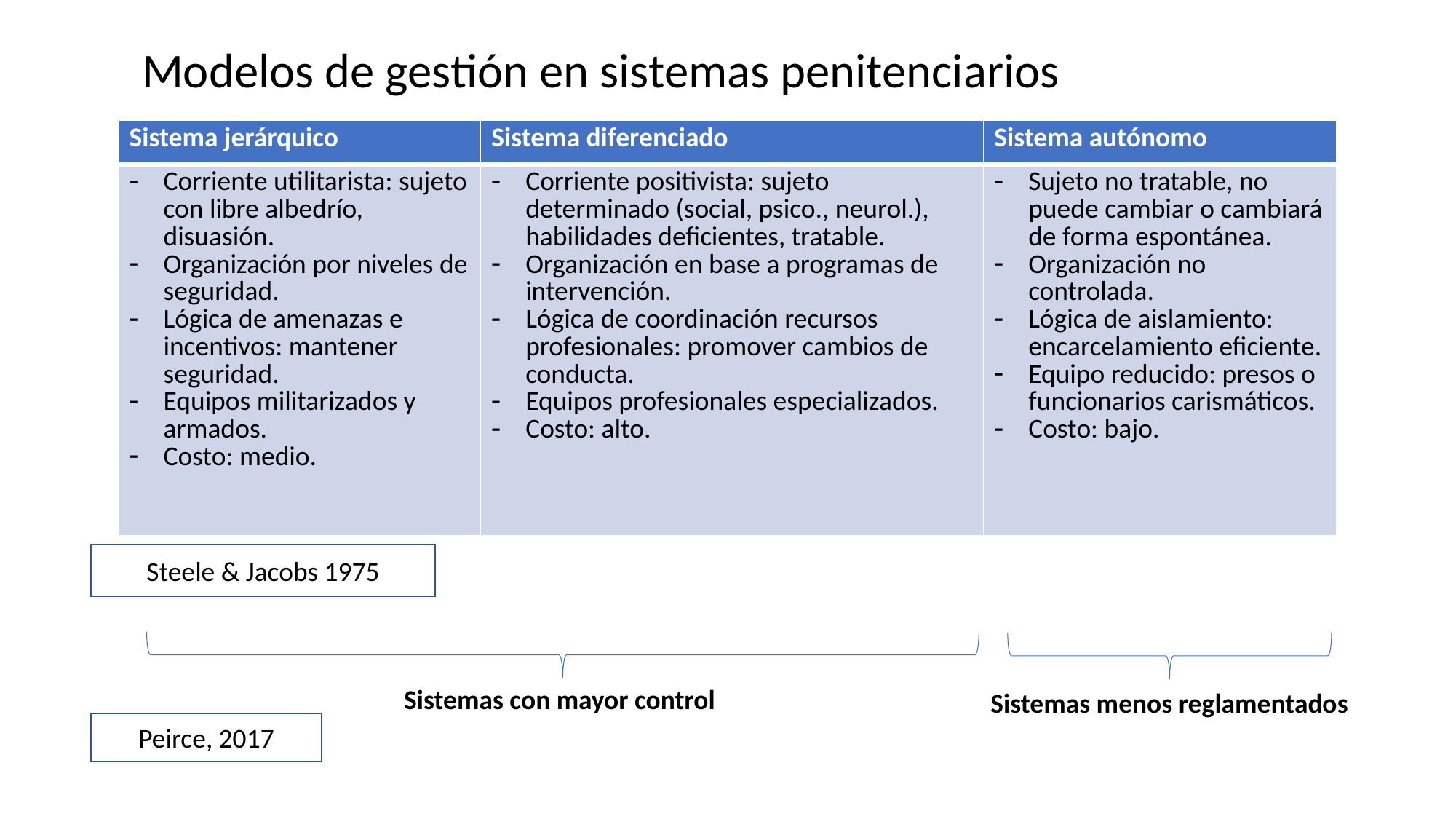

# Modelos de gestión en sistemas penitenciarios
| Sistema jerárquico | Sistema diferenciado | Sistema autónomo |
| --- | --- | --- |
| Corriente utilitarista: sujeto con libre albedrío, disuasión. Organización por niveles de seguridad. Lógica de amenazas e incentivos: mantener seguridad. Equipos militarizados y armados. Costo: medio. | Corriente positivista: sujeto determinado (social, psico., neurol.), habilidades deficientes, tratable. Organización en base a programas de intervención. Lógica de coordinación recursos profesionales: promover cambios de conducta. Equipos profesionales especializados. Costo: alto. | Sujeto no tratable, no puede cambiar o cambiará de forma espontánea. Organización no controlada. Lógica de aislamiento: encarcelamiento eficiente. Equipo reducido: presos o funcionarios carismáticos. Costo: bajo. |

Steele & Jacobs 1975
Sistemas menos reglamentados
Sistemas con mayor control
Peirce, 2017